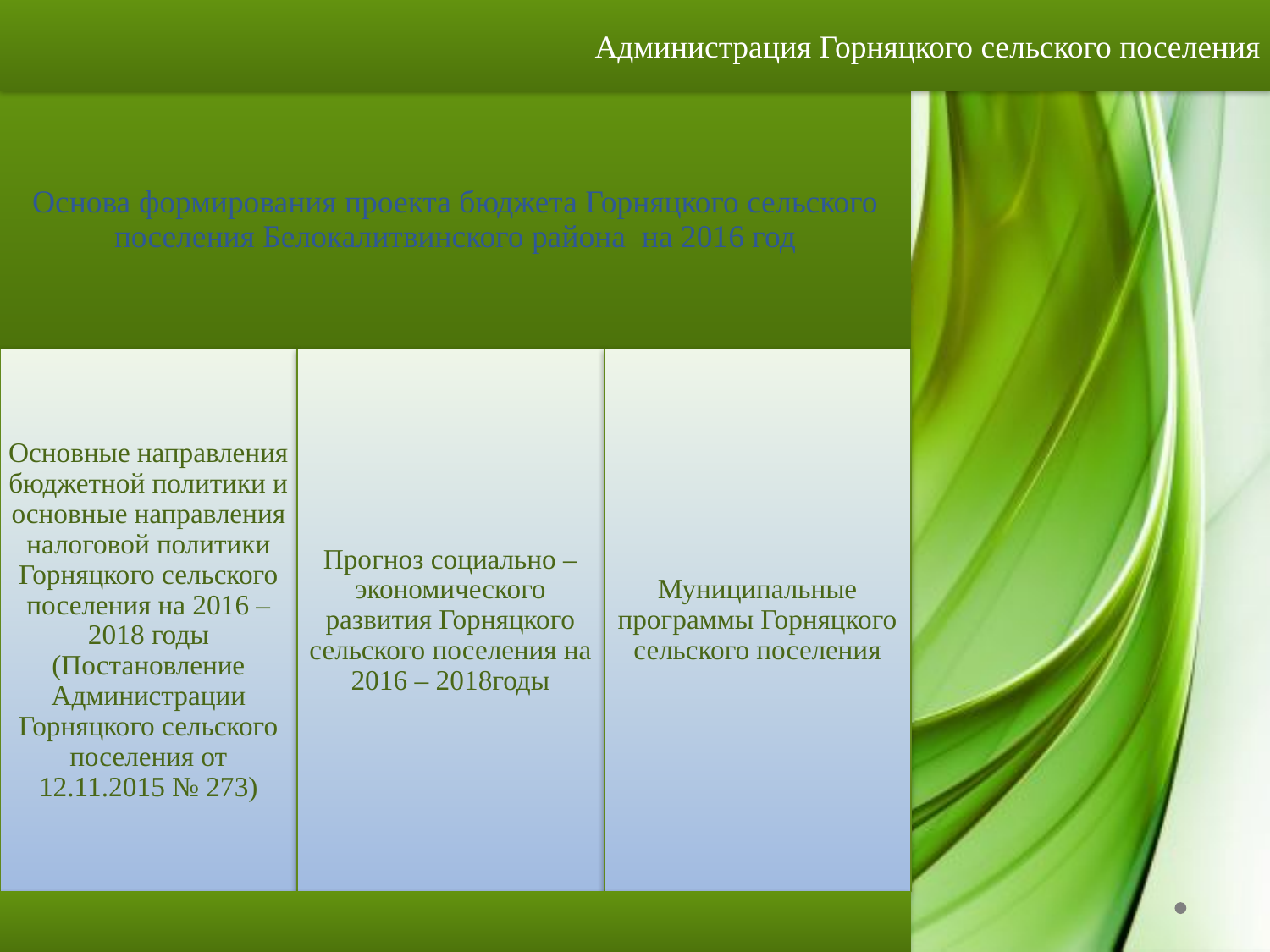

Администрация Горняцкого сельского поселения
Основа формирования проекта бюджета Горняцкого сельского поселения Белокалитвинского района  на 2016 год
Основные направления бюджетной политики и основные направления налоговой политики Горняцкого сельского поселения на 2016 – 2018 годы (Постановление Администрации Горняцкого сельского поселения от 12.11.2015 № 273)
Прогноз социально – экономического развития Горняцкого сельского поселения на 2016 – 2018годы
Муниципальные программы Горняцкого сельского поселения